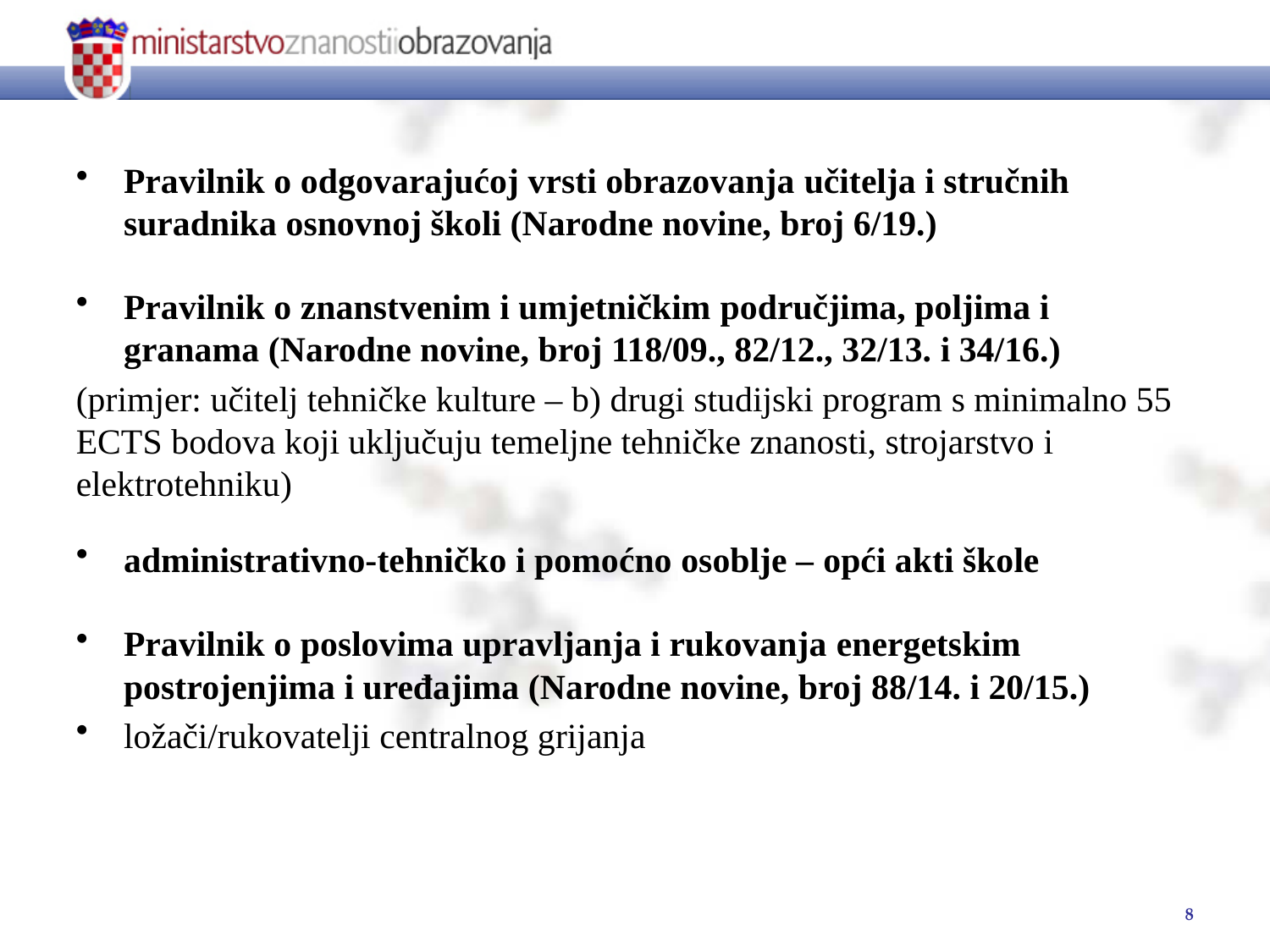

#
Pravilnik o odgovarajućoj vrsti obrazovanja učitelja i stručnih   suradnika osnovnoj školi (Narodne novine, broj 6/19.)

Pravilnik o znanstvenim i umjetničkim područjima, poljima i granama (Narodne novine, broj 118/09., 82/12., 32/13. i 34/16.)
(primjer: učitelj tehničke kulture – b) drugi studijski program s minimalno 55   ECTS bodova koji uključuju temeljne tehničke znanosti, strojarstvo i elektrotehniku)

administrativno-tehničko i pomoćno osoblje – opći akti škole

Pravilnik o poslovima upravljanja i rukovanja energetskim postrojenjima i uređajima (Narodne novine, broj 88/14. i 20/15.)
ložači/rukovatelji centralnog grijanja
8